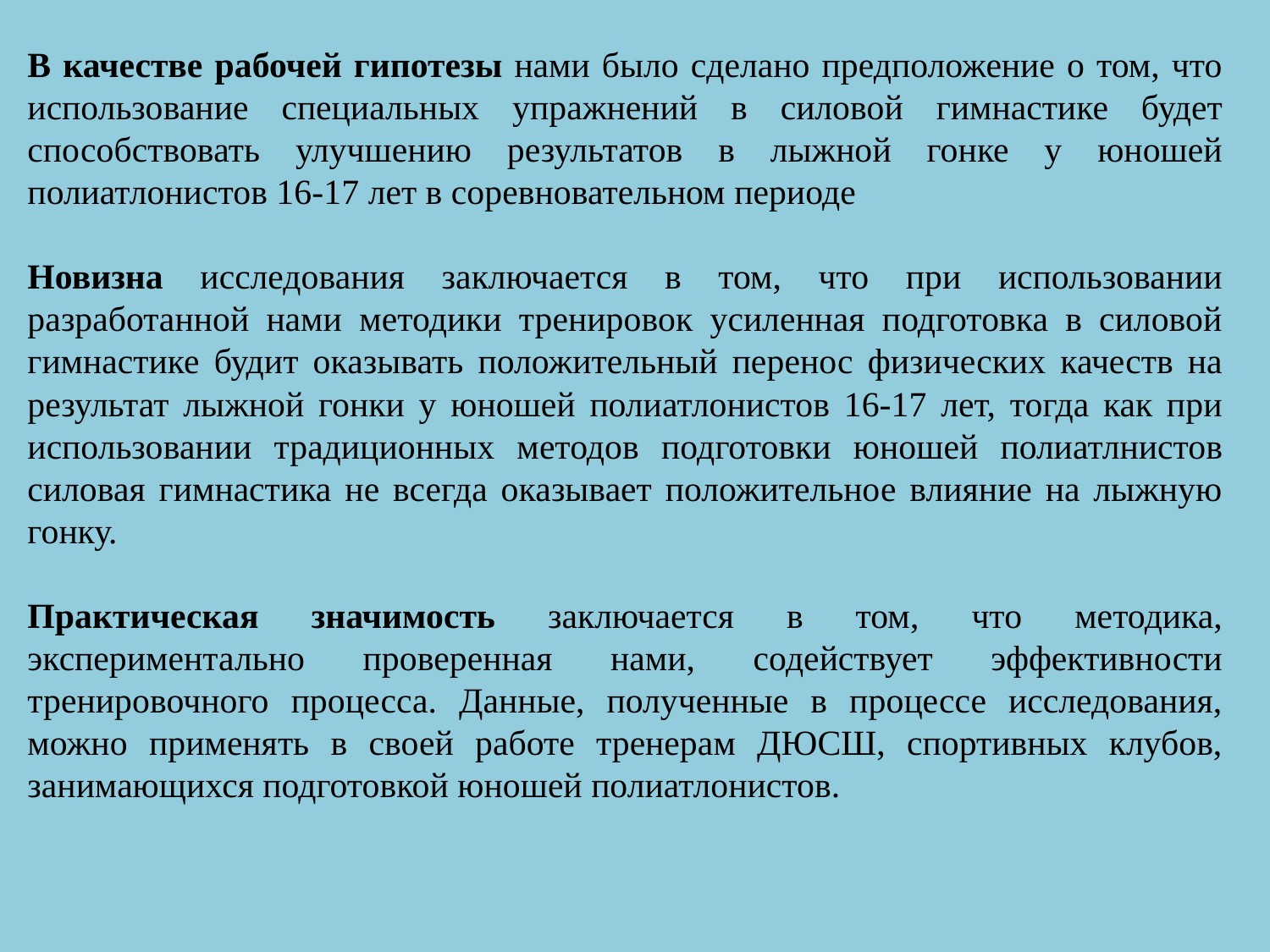

В качестве рабочей гипотезы нами было сделано предположение о том, что использование специальных упражнений в силовой гимнастике будет способствовать улучшению результатов в лыжной гонке у юношей полиатлонистов 16-17 лет в соревновательном периоде

Новизна исследования заключается в том, что при использовании разработанной нами методики тренировок усиленная подготовка в силовой гимнастике будит оказывать положительный перенос физических качеств на результат лыжной гонки у юношей полиатлонистов 16-17 лет, тогда как при использовании традиционных методов подготовки юношей полиатлнистов силовая гимнастика не всегда оказывает положительное влияние на лыжную гонку.

Практическая значимость заключается в том, что методика, экспериментально проверенная нами, содействует эффективности тренировочного процесса. Данные, полученные в процессе исследования, можно применять в своей работе тренерам ДЮСШ, спортивных клубов, занимающихся подготовкой юношей полиатлонистов.